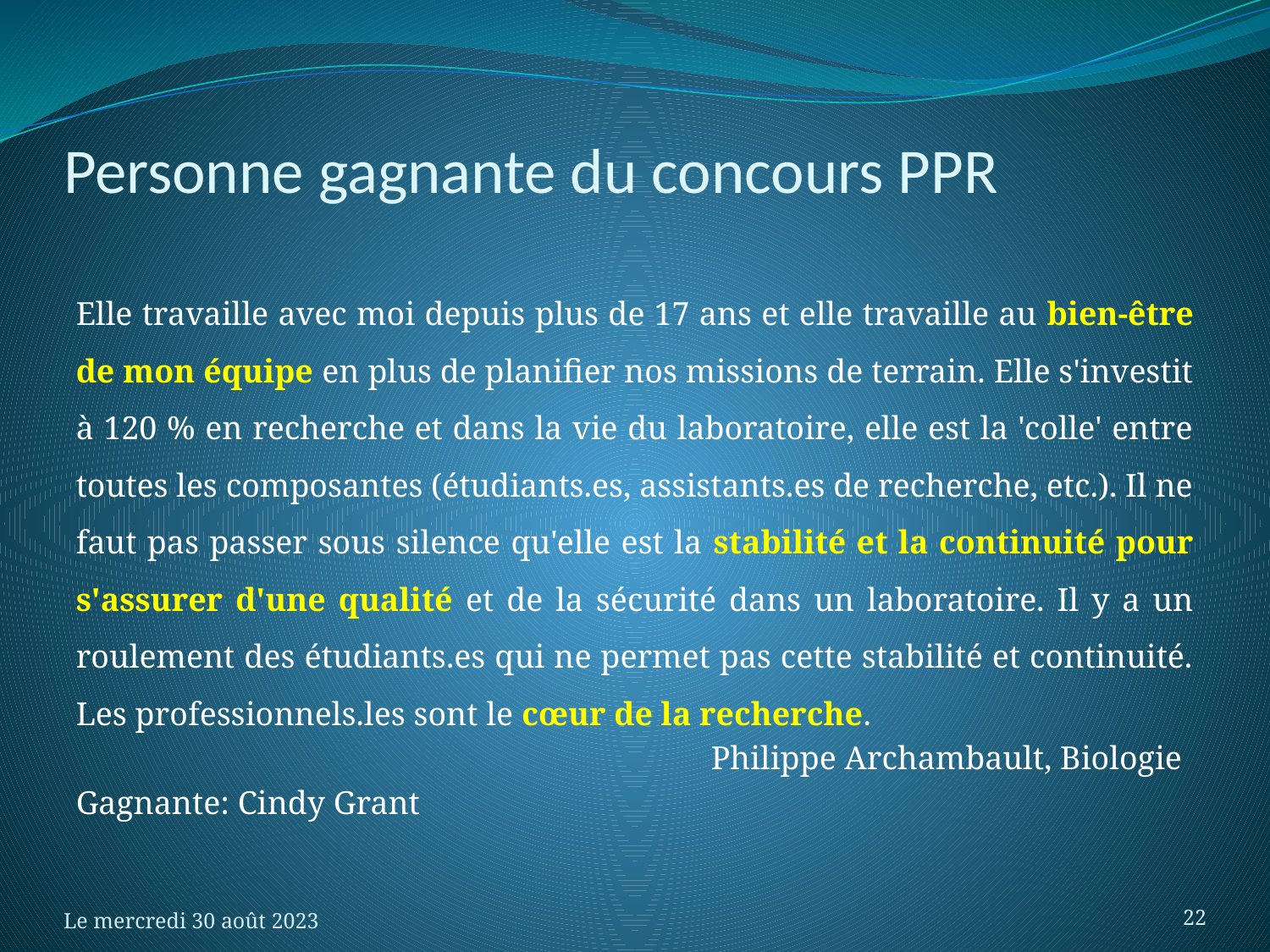

# Personne gagnante du concours PPR
Elle travaille avec moi depuis plus de 17 ans et elle travaille au bien-être de mon équipe en plus de planifier nos missions de terrain. Elle s'investit à 120 % en recherche et dans la vie du laboratoire, elle est la 'colle' entre toutes les composantes (étudiants.es, assistants.es de recherche, etc.). Il ne faut pas passer sous silence qu'elle est la stabilité et la continuité pour s'assurer d'une qualité et de la sécurité dans un laboratoire. Il y a un roulement des étudiants.es qui ne permet pas cette stabilité et continuité. Les professionnels.les sont le cœur de la recherche.
					Philippe Archambault, Biologie
Gagnante: Cindy Grant
Le mercredi 30 août 2023
22